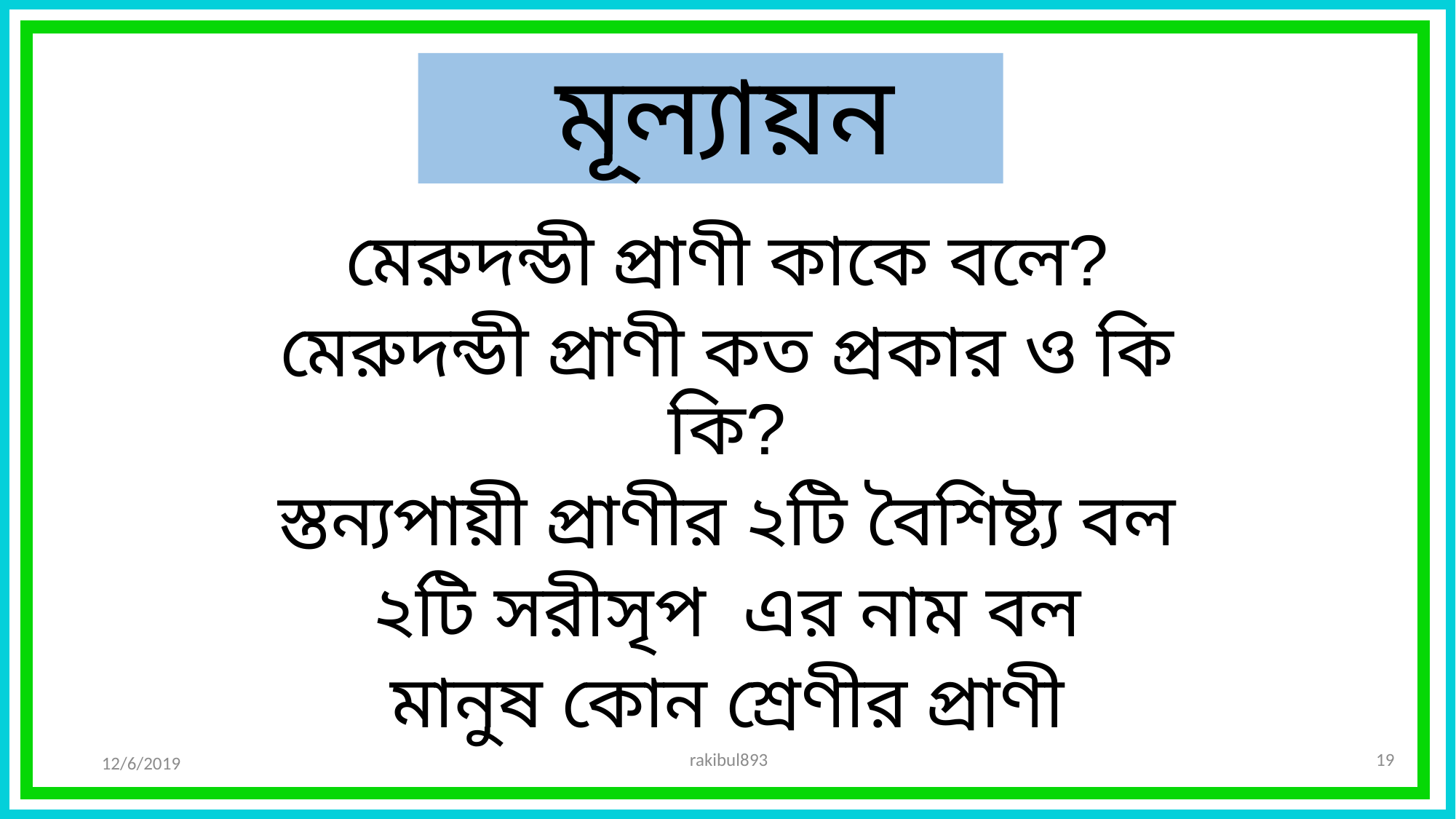

মূল্যায়ন
মেরুদন্ডী প্রাণী কাকে বলে?
মেরুদন্ডী প্রাণী কত প্রকার ও কি কি?
স্তন্যপায়ী প্রাণীর ২টি বৈশিষ্ট্য বল
২টি সরীসৃপ  এর নাম বল
মানুষ কোন শ্রেণীর প্রাণী

rakibul893
19
12/6/2019